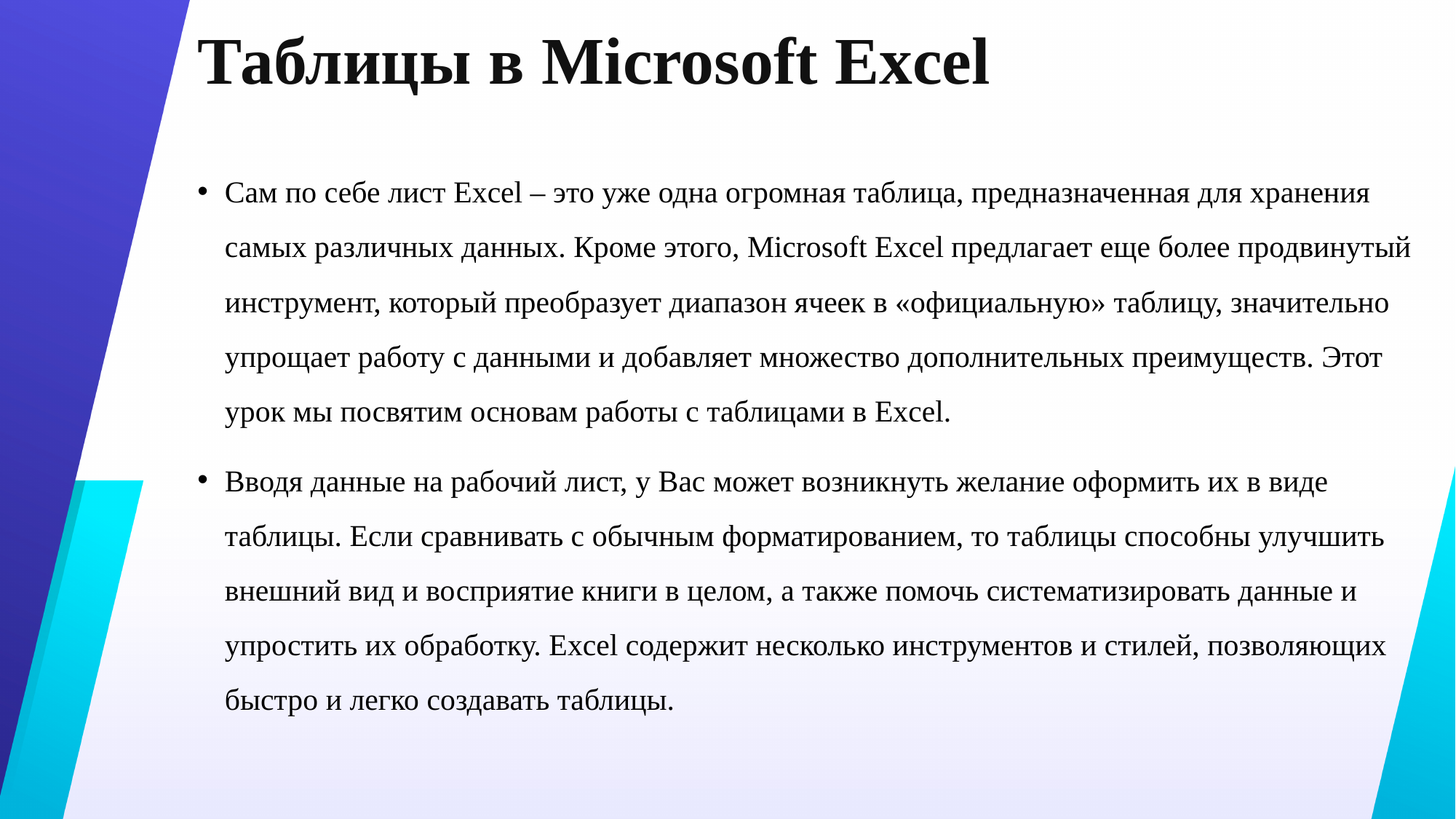

# Таблицы в Microsoft Excel
Сам по себе лист Excel – это уже одна огромная таблица, предназначенная для хранения самых различных данных. Кроме этого, Microsoft Excel предлагает еще более продвинутый инструмент, который преобразует диапазон ячеек в «официальную» таблицу, значительно упрощает работу с данными и добавляет множество дополнительных преимуществ. Этот урок мы посвятим основам работы с таблицами в Excel.
Вводя данные на рабочий лист, у Вас может возникнуть желание оформить их в виде таблицы. Если сравнивать с обычным форматированием, то таблицы способны улучшить внешний вид и восприятие книги в целом, а также помочь систематизировать данные и упростить их обработку. Excel содержит несколько инструментов и стилей, позволяющих быстро и легко создавать таблицы.